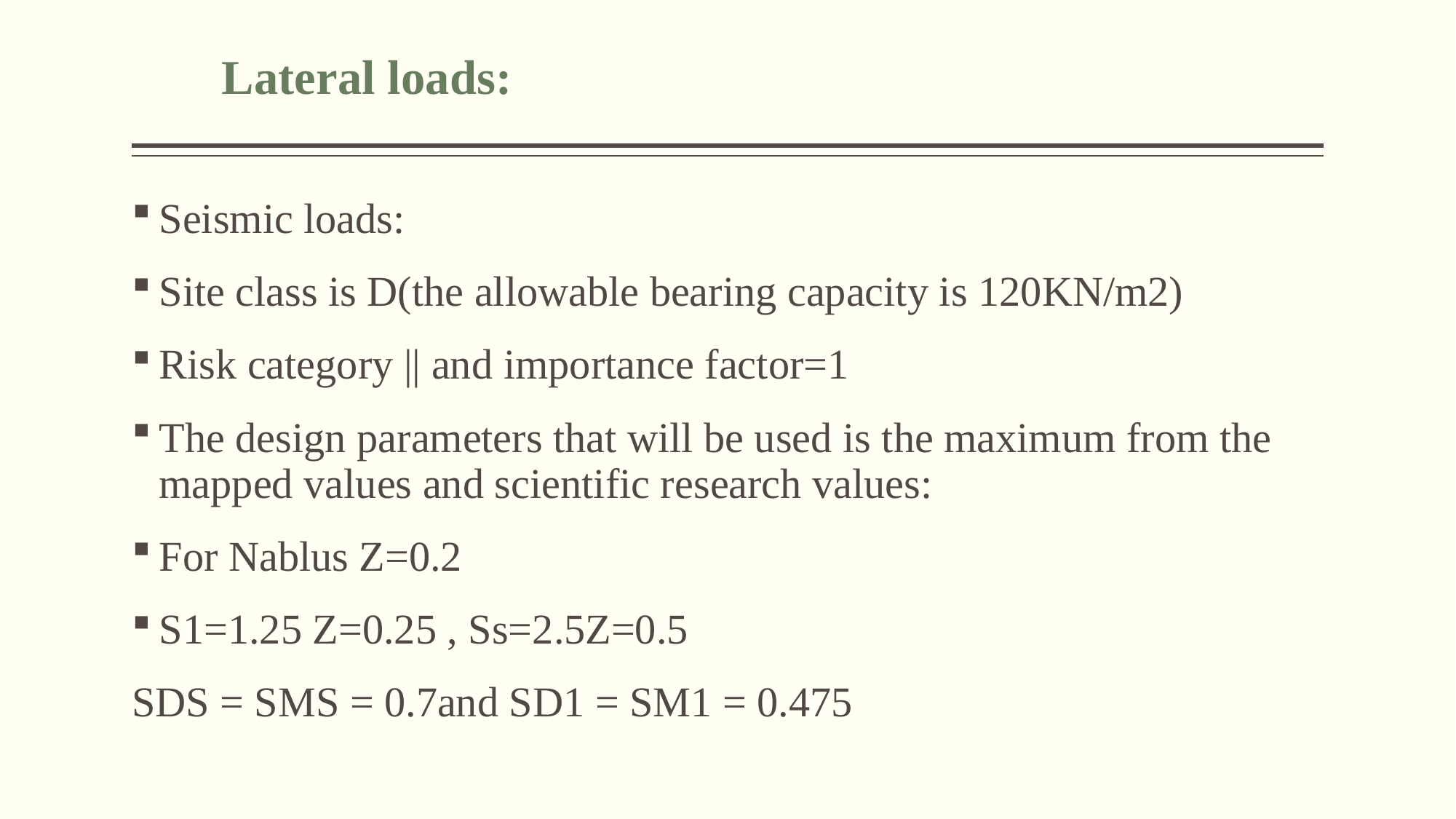

#
Lateral loads:
Seismic loads:
Site class is D(the allowable bearing capacity is 120KN/m2)
Risk category || and importance factor=1
The design parameters that will be used is the maximum from the mapped values and scientific research values:
For Nablus Z=0.2
S1=1.25 Z=0.25 , Ss=2.5Z=0.5
SDS = SMS = 0.7and SD1 = SM1 = 0.475